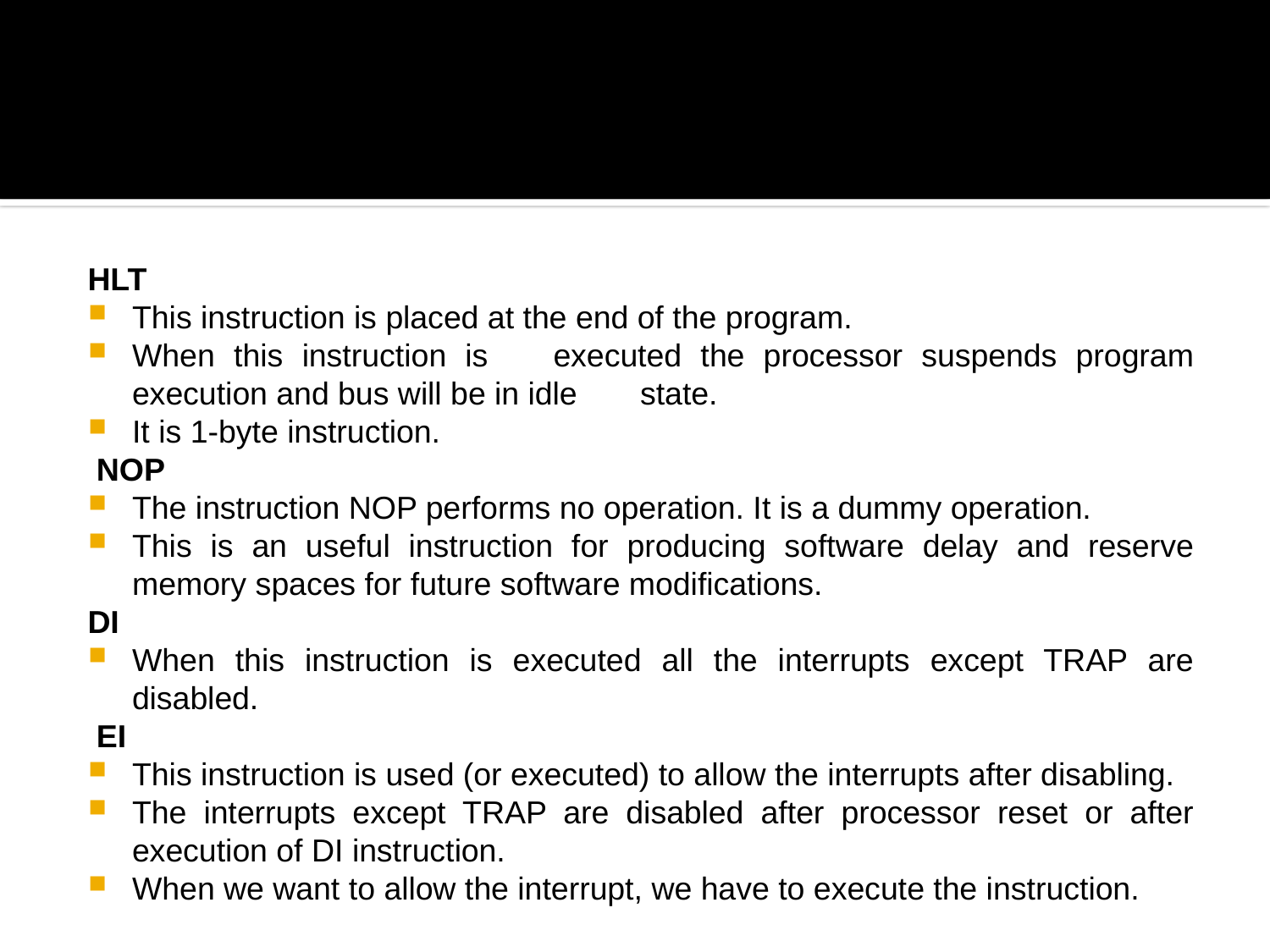

#
HLT
This instruction is placed at the end of the program.
When this instruction is 	executed the processor suspends program execution and bus will be in idle 	state.
It is 1-byte instruction.
 NOP
The instruction NOP performs no operation. It is a dummy operation.
This is an useful instruction for producing software delay and reserve memory spaces for future software modifications.
DI
When this instruction is executed all the interrupts except TRAP are disabled.
 EI
This instruction is used (or executed) to allow the interrupts after disabling.
The interrupts except TRAP are disabled after processor reset or after execution of DI instruction.
When we want to allow the interrupt, we have to execute the instruction.